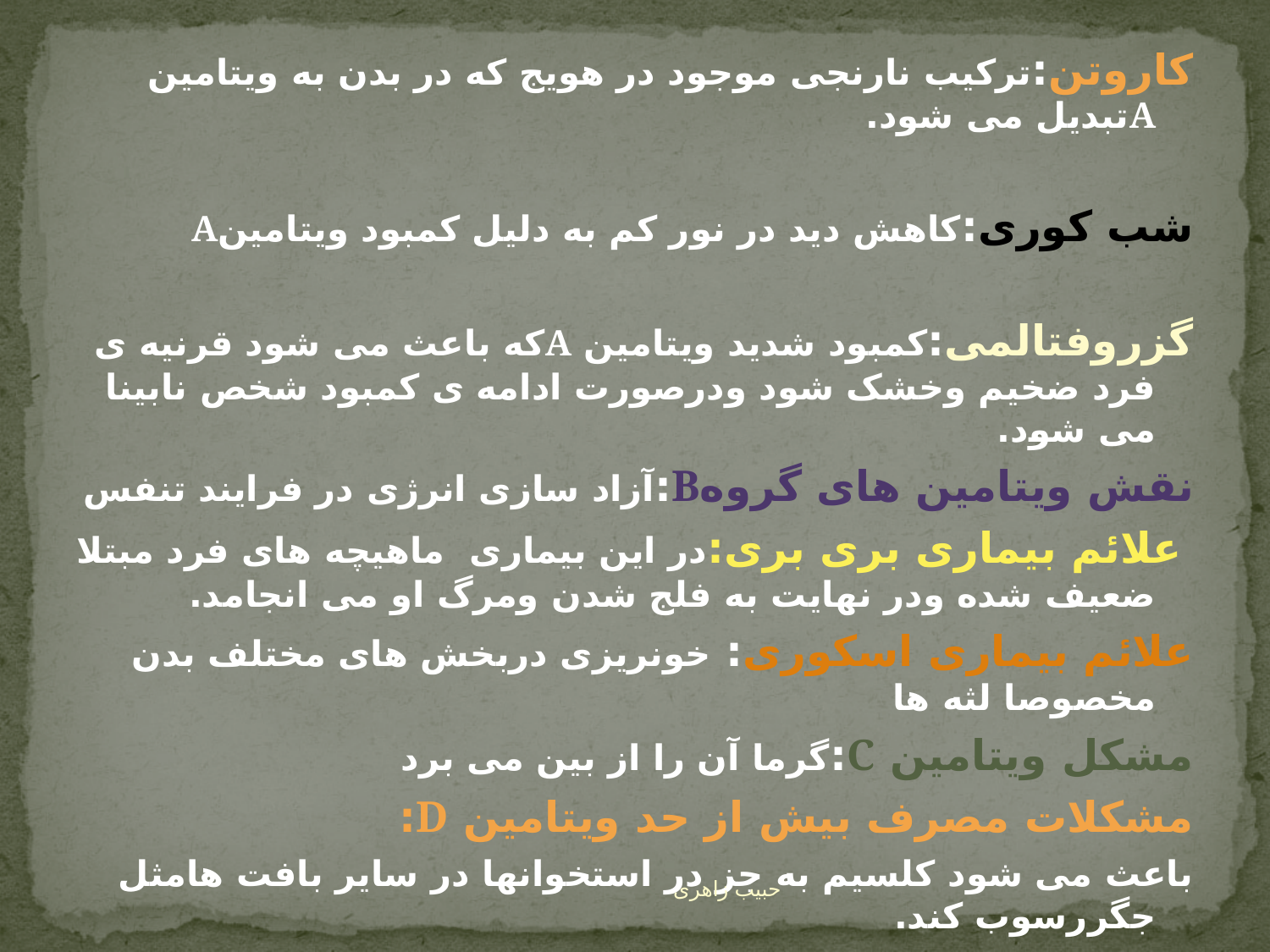

کاروتن:ترکیب نارنجی موجود در هویج که در بدن به ویتامین Aتبدیل می شود.

شب کوری:کاهش دید در نور کم به دلیل کمبود ویتامینA

گزروفتالمی:کمبود شدید ویتامین Aکه باعث می شود قرنیه ی فرد ضخیم وخشک شود ودرصورت ادامه ی کمبود شخص نابینا می شود.
نقش ویتامین های گروهB:آزاد سازی انرژی در فرایند تنفس
 علائم بیماری بری بری:در این بیماری  ماهیچه های فرد مبتلا ضعیف شده ودر نهایت به فلج شدن ومرگ او می انجامد.
علائم بیماری اسکوری: خونریزی دربخش های مختلف بدن مخصوصا لثه ها
مشکل ویتامین C:گرما آن را از بین می برد
مشکلات مصرف بیش از حد ویتامین D:
باعث می شود کلسیم به جز در استخوانها در سایر بافت هامثل جگررسوب کند.
حبیب زاهری